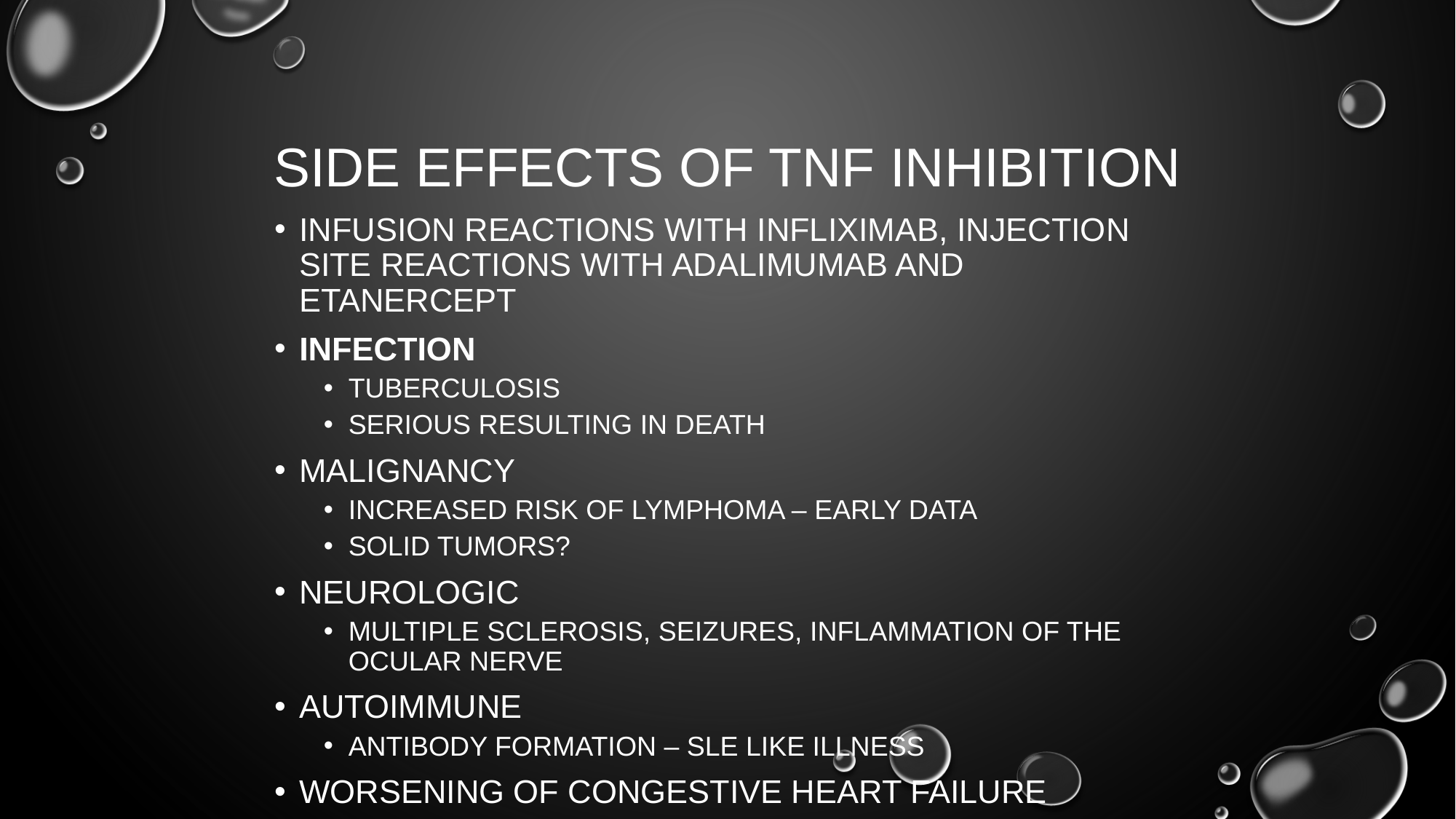

# Side Effects of TNF Inhibition
Infusion Reactions with Infliximab, Injection Site Reactions with Adalimumab and Etanercept
Infection
Tuberculosis
Serious resulting in death
Malignancy
Increased risk of lymphoma – early data
Solid tumors?
Neurologic
Multiple Sclerosis, seizures, inflammation of the ocular nerve
Autoimmune
Antibody formation – SLE like illness
Worsening of Congestive Heart Failure